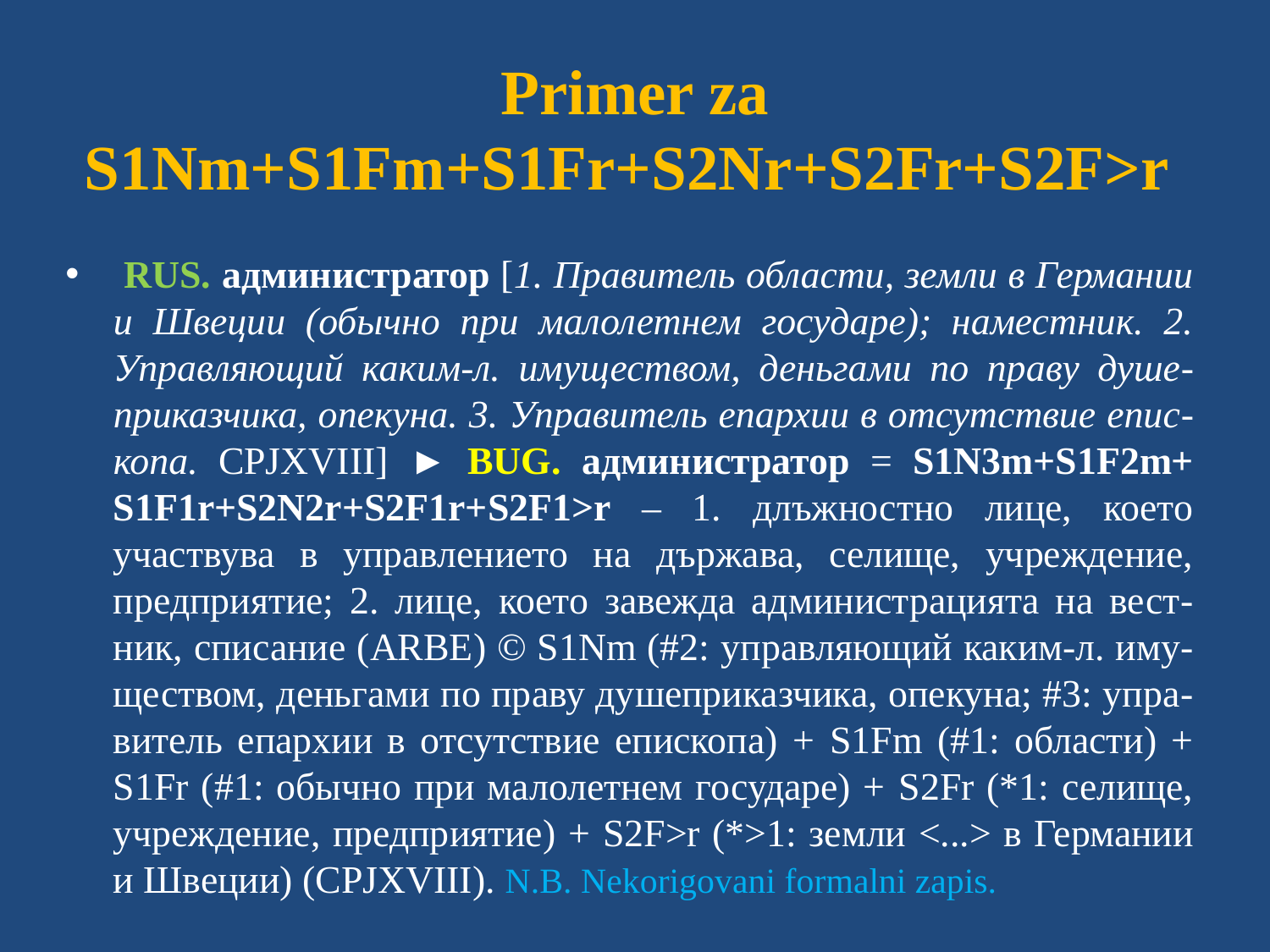

# Primer za S1Nm+S1Fm+S1Fr+S2Nr+S2Fr+S2F>r
 RUS. администратор [1. Правитель области, земли в Германии и Швеции (обычно при малолетнем государе); наместник. 2. Управляющий каким-л. имуществом, деньгами по праву душе-приказчика, опекуна. 3. Управитель епархии в отсутствие епис-копа. СРЈXVIII] ► BUG. администратор = S1N3m+S1F2m+ S1F1r+S2N2r+S2F1r+S2F1>r – 1. длъжностно лице, което участвува в управлението на държава, селище, учреждение, предприятие; 2. лице, което завежда администрацията на вест-ник, списание (ARBE) © S1Nm (#2: управляющий каким-л. иму-ществом, деньгами по праву душеприказчика, опекуна; #3: упра-витель епархии в отсутствие епископа) + S1Fm (#1: области) + S1Fr (#1: обычно при малолетнем государе) + S2Fr (*1: селище, учреждение, предприятие) + S2F>r (*>1: земли <...> в Германии и Швеции) (СРЈXVIII). N.B. Nekorigovani formalni zapis.